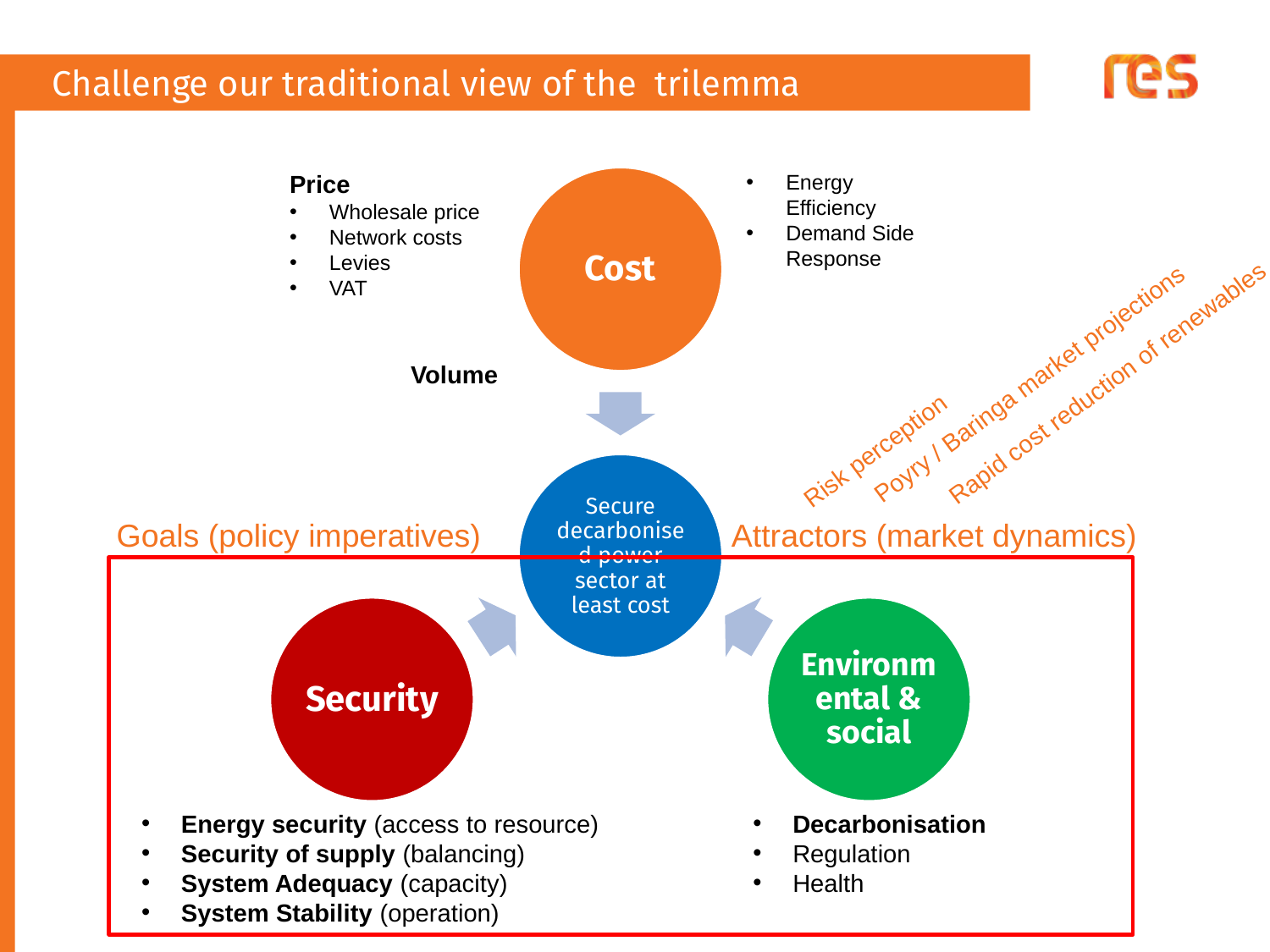

# Challenge our traditional view of the  trilemma
Price
Wholesale price
Network costs
Levies
VAT

Volume
Energy Efficiency
Demand Side Response
Secure decarbonised power sector at least cost

Cost

Environmental & social

Security
Poyry / Baringa market projections
Rapid cost reduction of renewables
Risk perception
Attractors (market dynamics)
Goals (policy imperatives)

Energy security (access to resource)
Security of supply (balancing)
System Adequacy (capacity)
System Stability (operation)

Decarbonisation
Regulation
Health